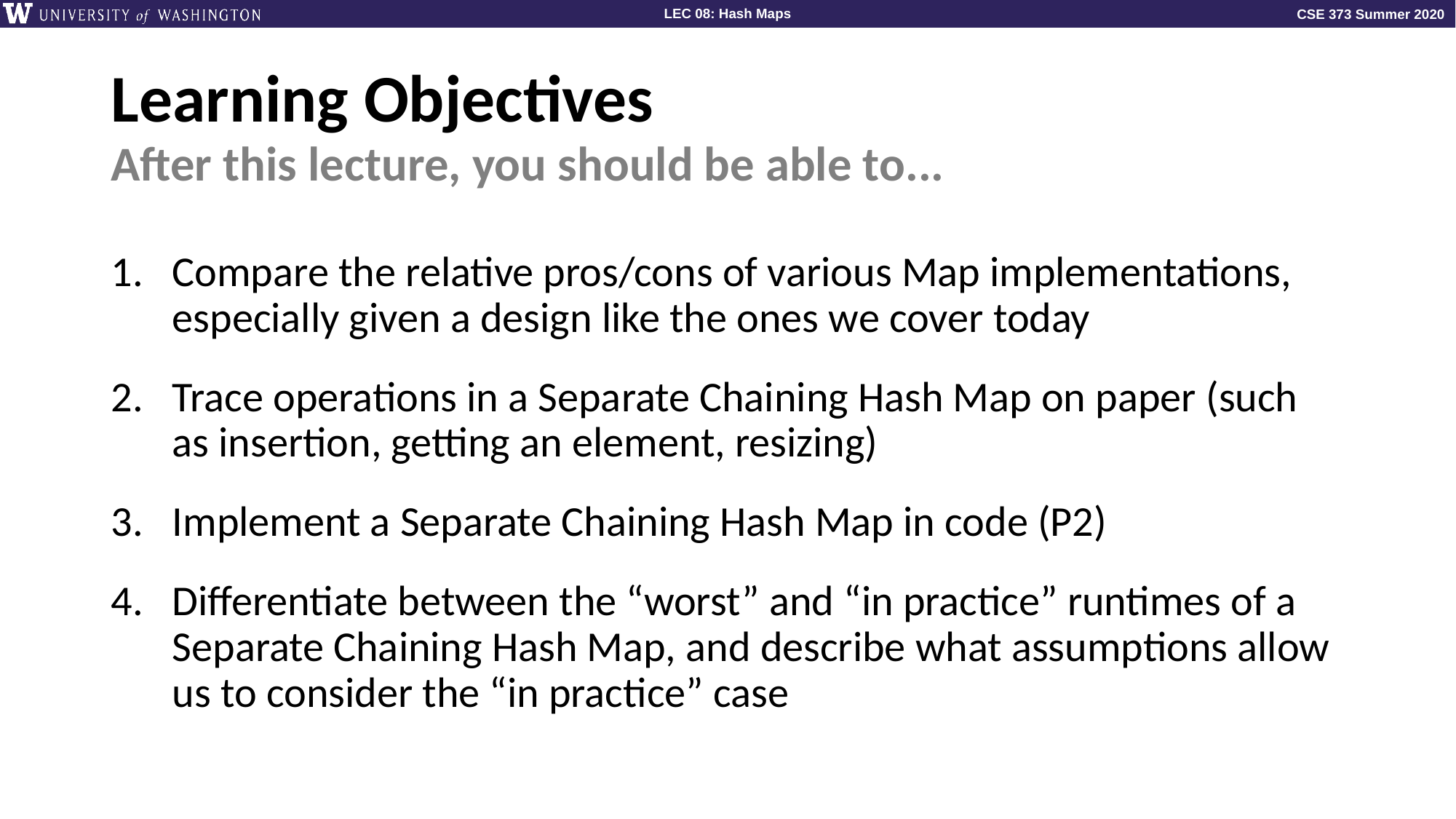

# Learning Objectives
After this lecture, you should be able to...
Compare the relative pros/cons of various Map implementations, especially given a design like the ones we cover today
Trace operations in a Separate Chaining Hash Map on paper (such as insertion, getting an element, resizing)
Implement a Separate Chaining Hash Map in code (P2)
Differentiate between the “worst” and “in practice” runtimes of a Separate Chaining Hash Map, and describe what assumptions allow us to consider the “in practice” case